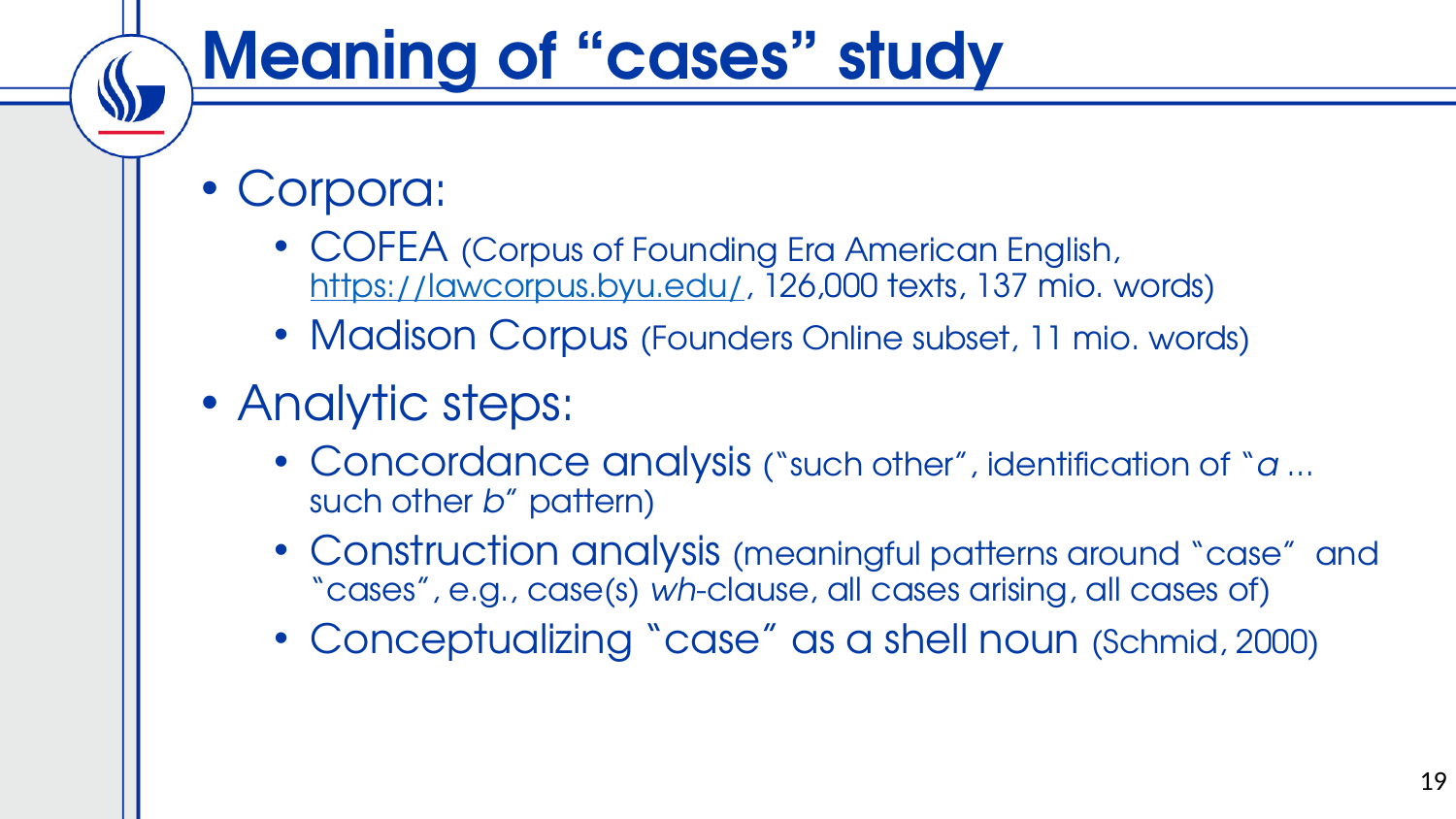

Meaning of “cases” study
Corpora:
COFEA (Corpus of Founding Era American English, https://lawcorpus.byu.edu/, 126,000 texts, 137 mio. words)
Madison Corpus (Founders Online subset, 11 mio. words)
Analytic steps:
Concordance analysis (“such other”, identification of “a … such other b” pattern)
Construction analysis (meaningful patterns around “case”  and “cases”, e.g., case(s) wh-clause, all cases arising, all cases of)
Conceptualizing “case” as a shell noun (Schmid, 2000)
19